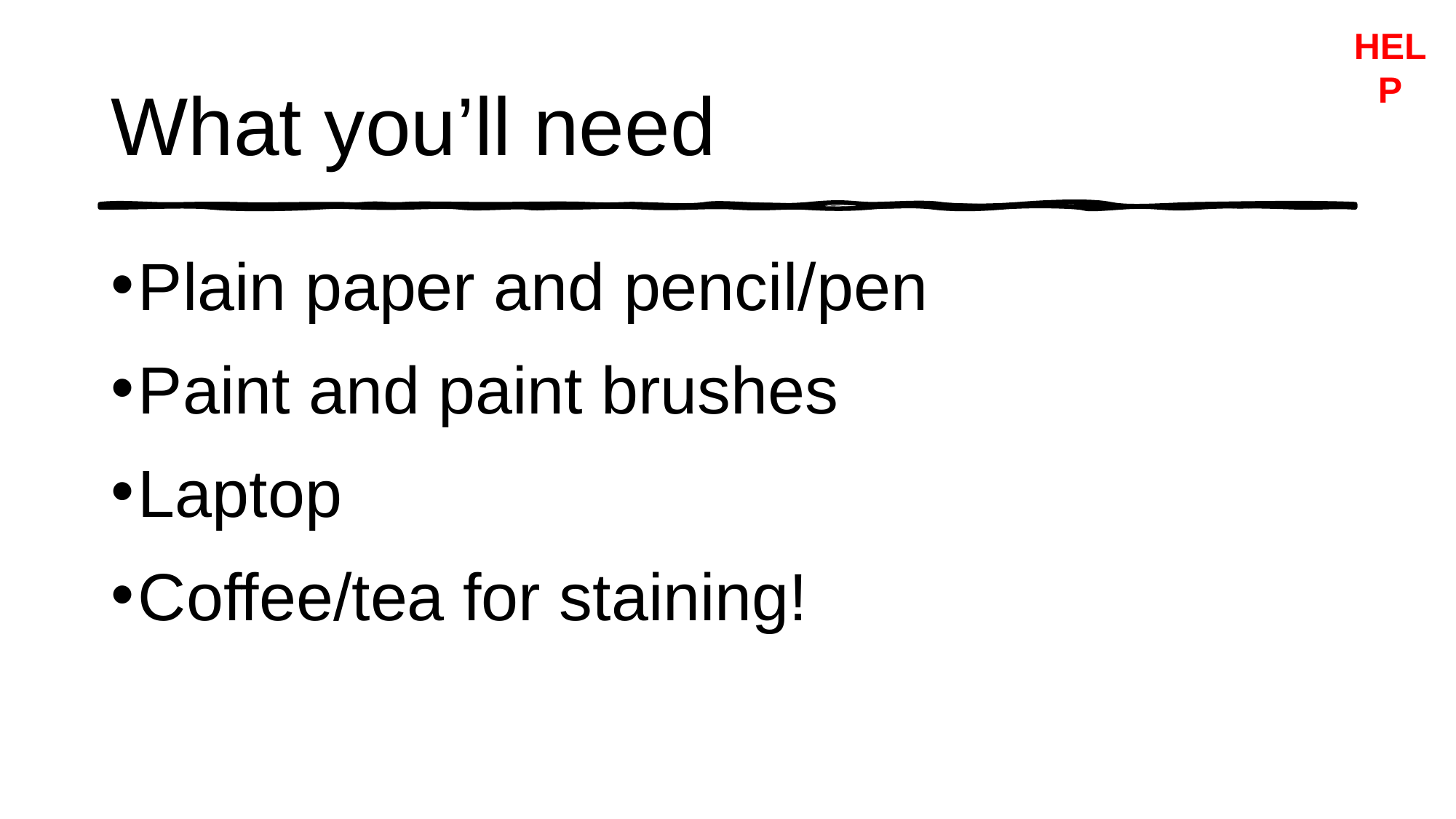

HELP
# What you’ll need
Plain paper and pencil/pen
Paint and paint brushes
Laptop
Coffee/tea for staining!